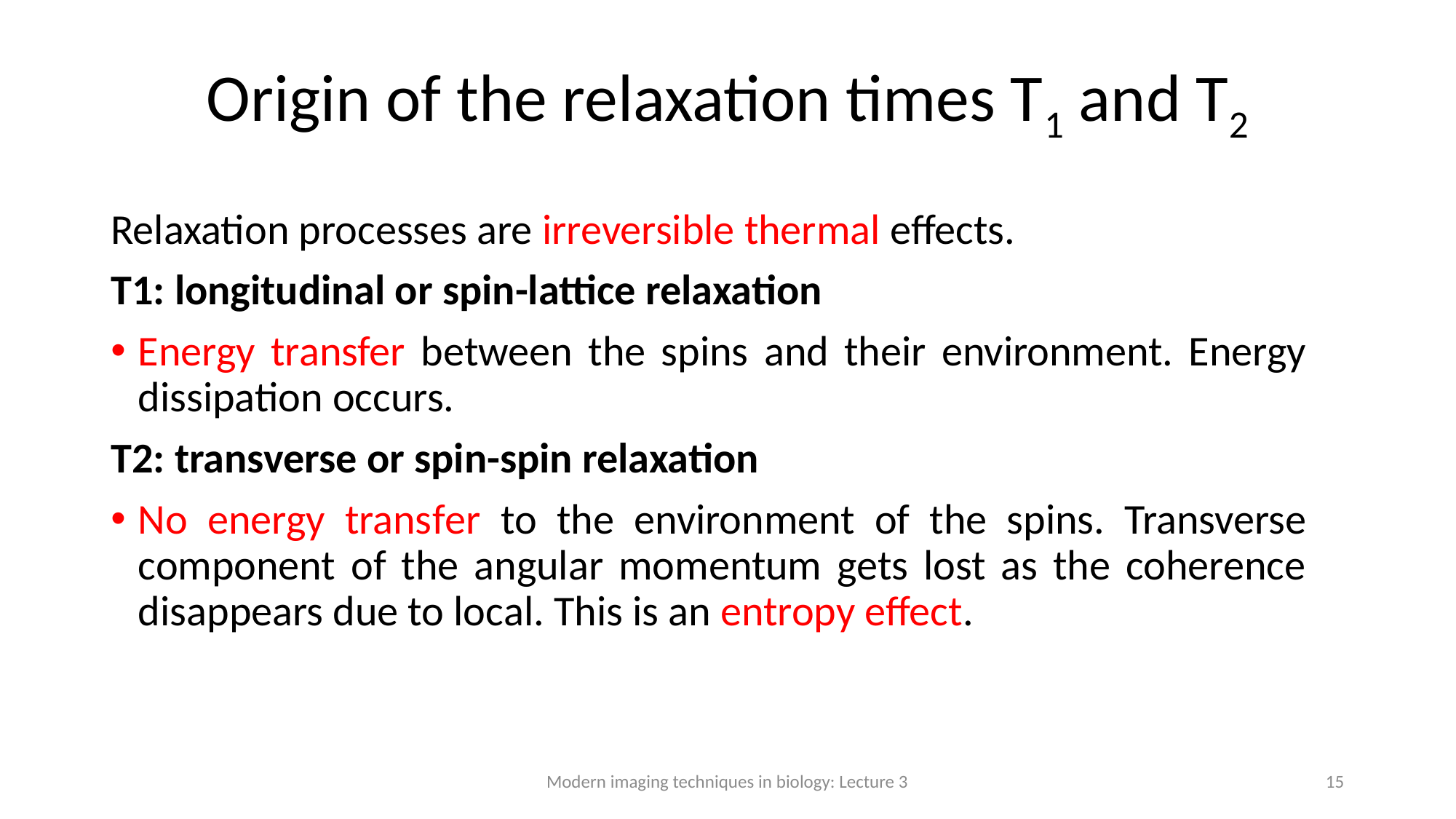

# Origin of the relaxation times T1 and T2
Relaxation processes are irreversible thermal effects.
T1: longitudinal or spin-lattice relaxation
Energy transfer between the spins and their environment. Energy dissipation occurs.
T2: transverse or spin-spin relaxation
No energy transfer to the environment of the spins. Transverse component of the angular momentum gets lost as the coherence disappears due to local. This is an entropy effect.
Modern imaging techniques in biology: Lecture 3
15